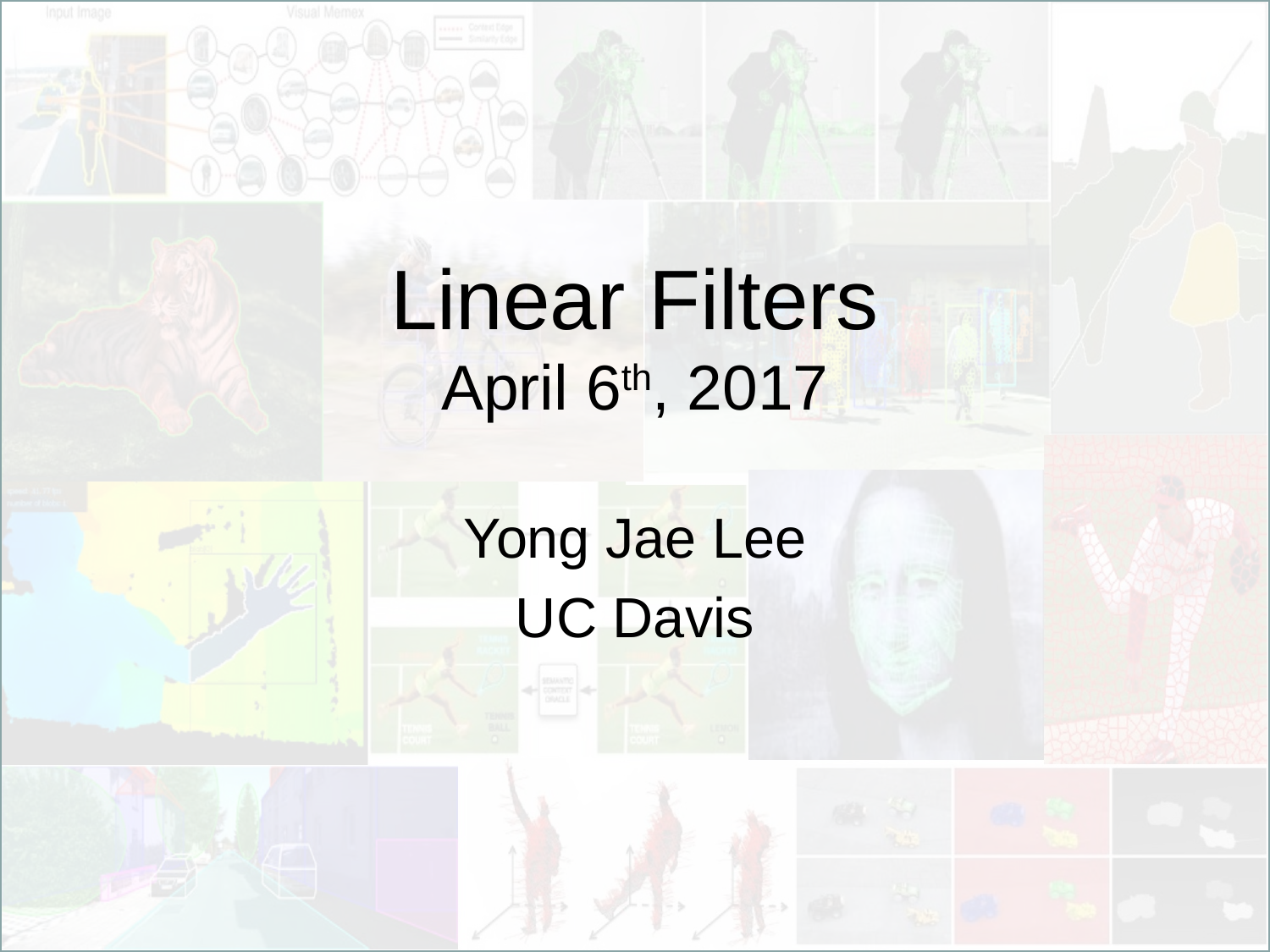

# Linear Filters April 6th, 2017
Yong Jae Lee
UC Davis